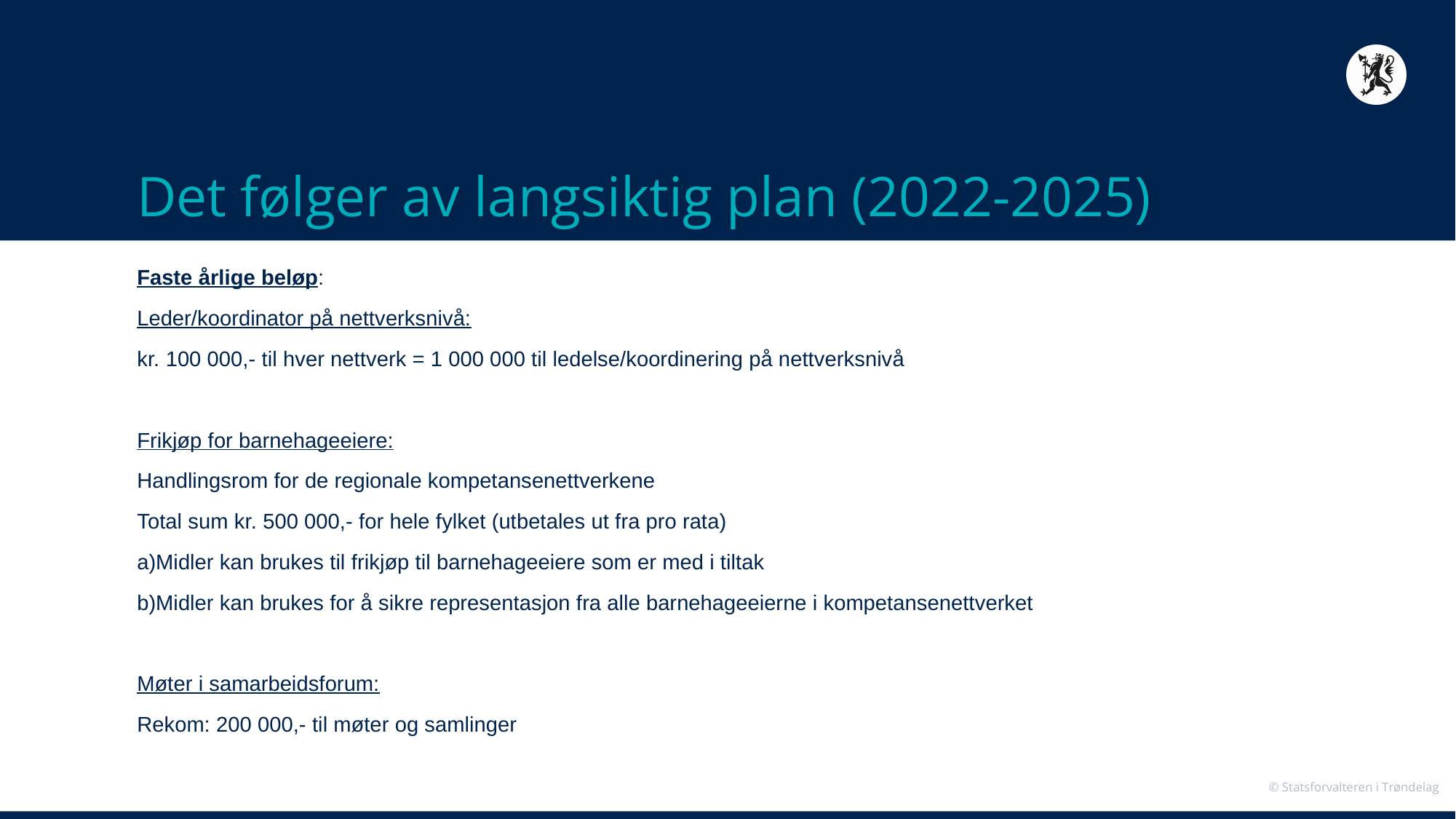

# Det følger av langsiktig plan (2022-2025)
Faste årlige beløp:
Leder/koordinator på nettverksnivå:
kr. 100 000,- til hver nettverk = 1 000 000 til ledelse/koordinering på nettverksnivå

Frikjøp for barnehageeiere:
Handlingsrom for de regionale kompetansenettverkene
Total sum kr. 500 000,- for hele fylket (utbetales ut fra pro rata)
Midler kan brukes til frikjøp til barnehageeiere som er med i tiltak
Midler kan brukes for å sikre representasjon fra alle barnehageeierne i kompetansenettverket

Møter i samarbeidsforum:
Rekom: 200 000,- til møter og samlinger